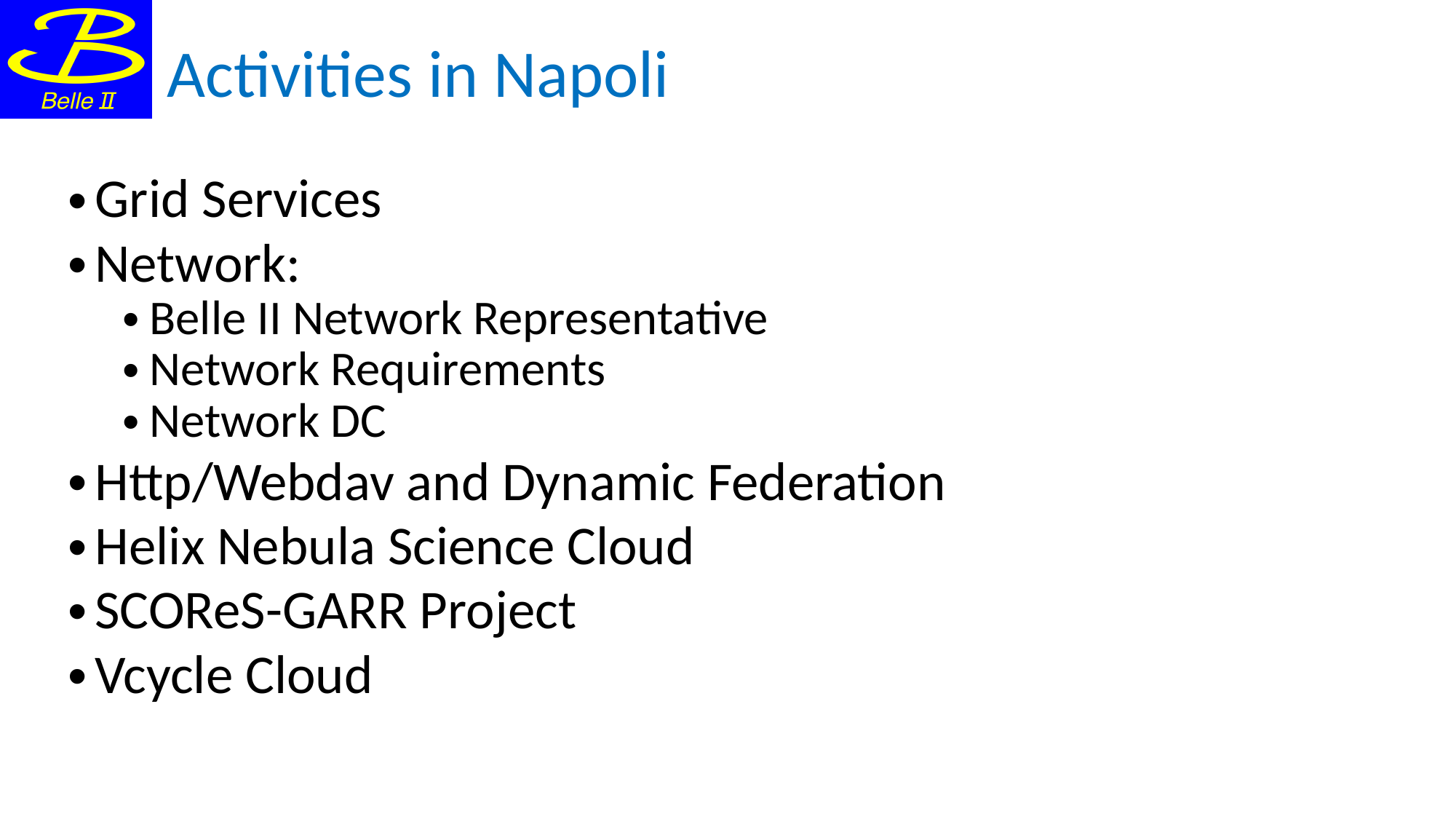

# Activities in Napoli
Grid Services
Network:
Belle II Network Representative
Network Requirements
Network DC
Http/Webdav and Dynamic Federation
Helix Nebula Science Cloud
SCOReS-GARR Project
Vcycle Cloud